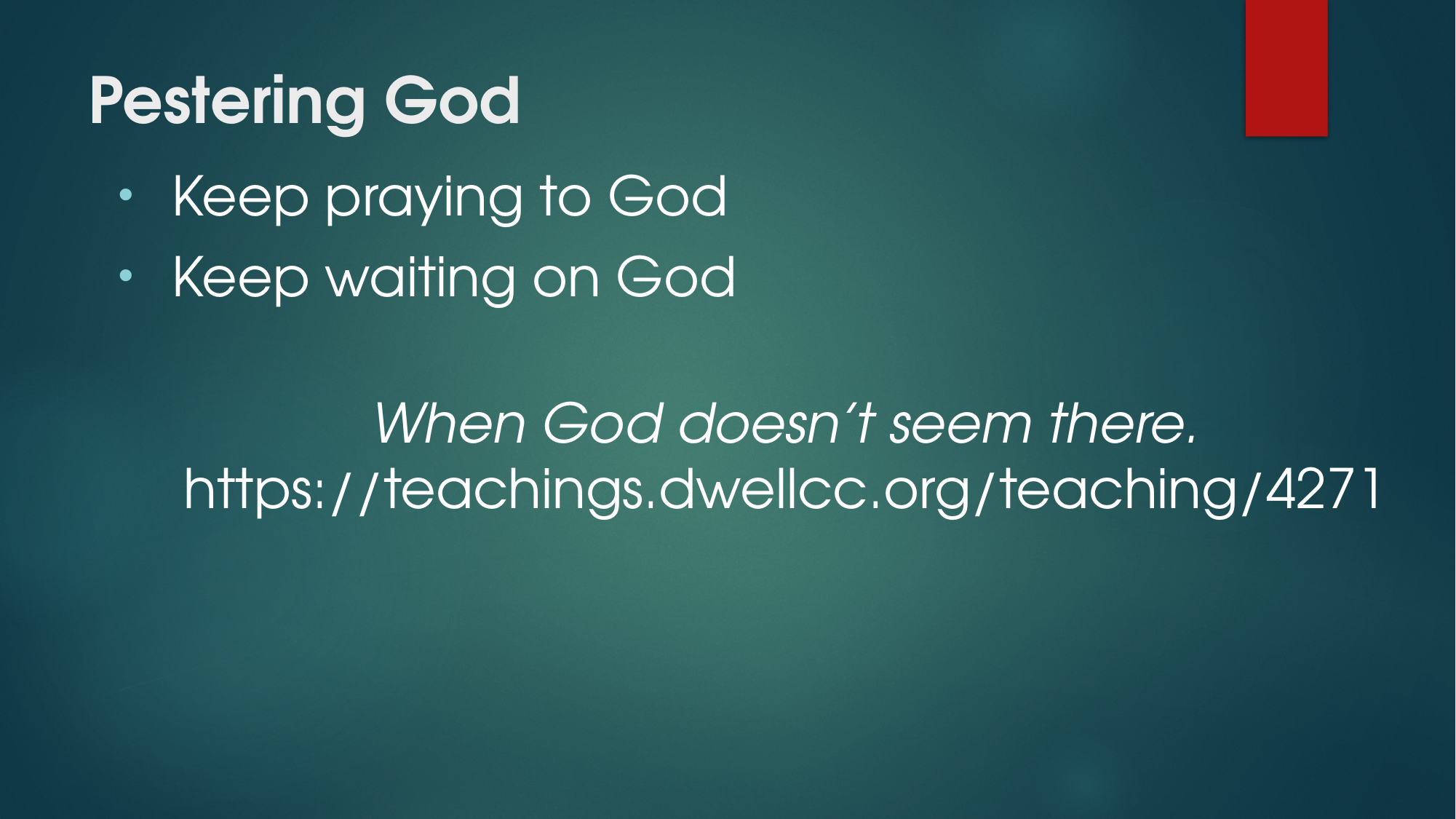

# Pestering God
Keep praying to God
Keep waiting on God

When God doesn’t seem there.
https://teachings.dwellcc.org/teaching/4271